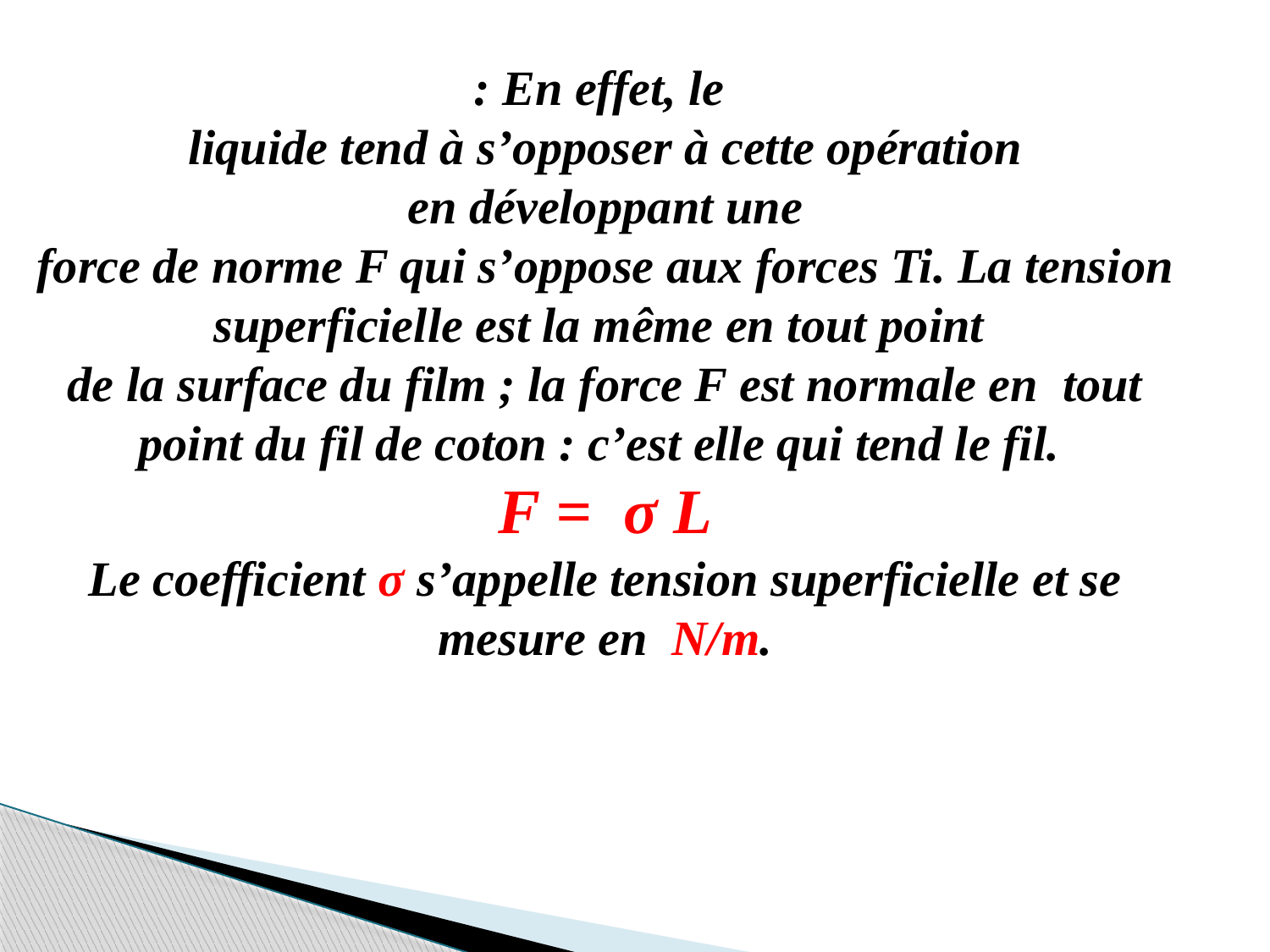

: En effet, le
liquide tend à s’opposer à cette opération
en développant une
force de norme F qui s’oppose aux forces Ti. La tension superficielle est la même en tout point
de la surface du film ; la force F est normale en  tout point du fil de coton : c’est elle qui tend le fil.
F =  σ L
Le coefficient σ s’appelle tension superficielle et se mesure en  N/m.